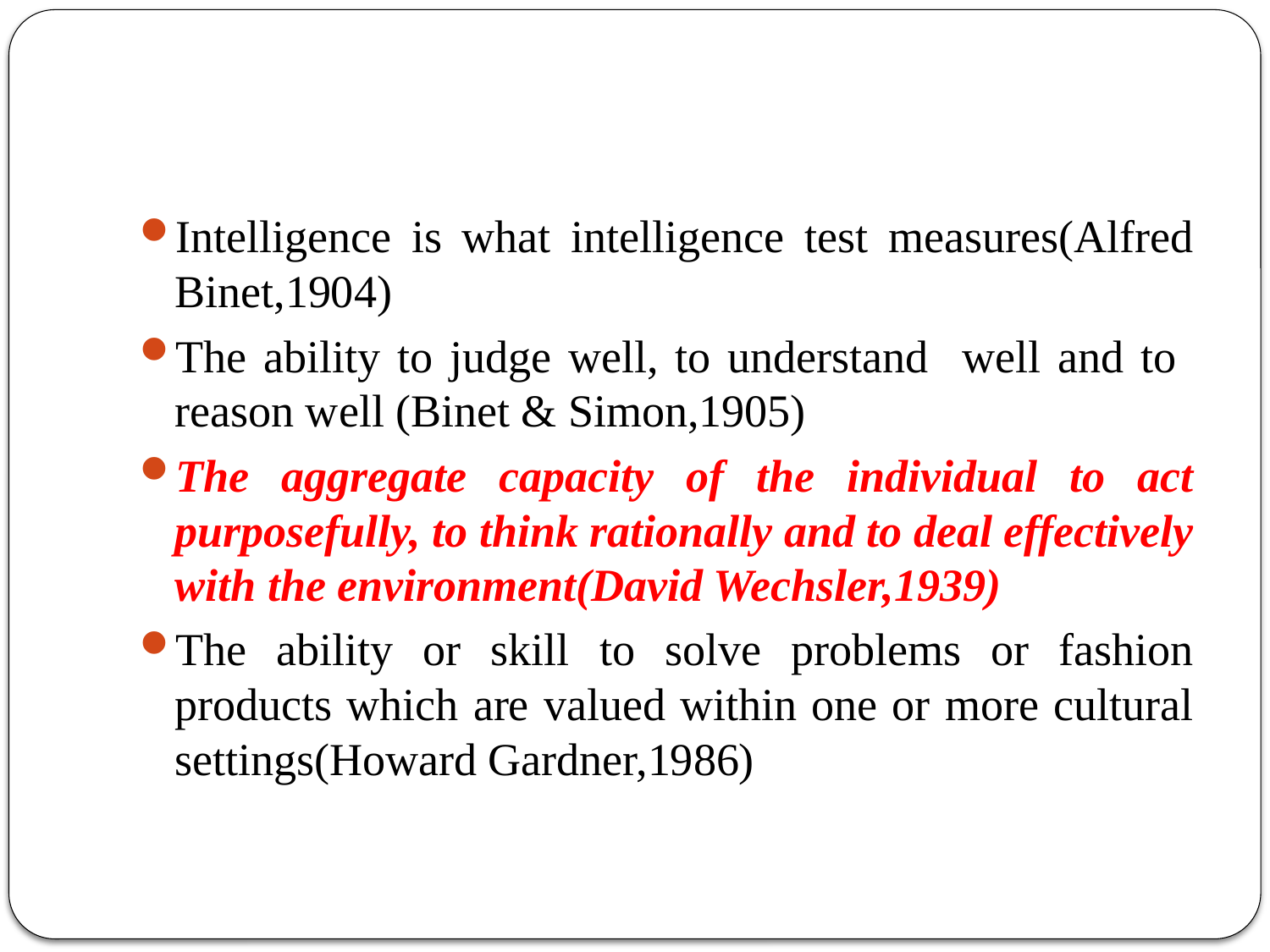

#
Intelligence is what intelligence test measures(Alfred Binet,1904)
The ability to judge well, to understand  well and to  reason well (Binet & Simon,1905)
The aggregate capacity of the individual to act purposefully, to think rationally and to deal effectively with the environment(David Wechsler,1939)
The ability or skill to solve problems or fashion products which are valued within one or more cultural settings(Howard Gardner,1986)